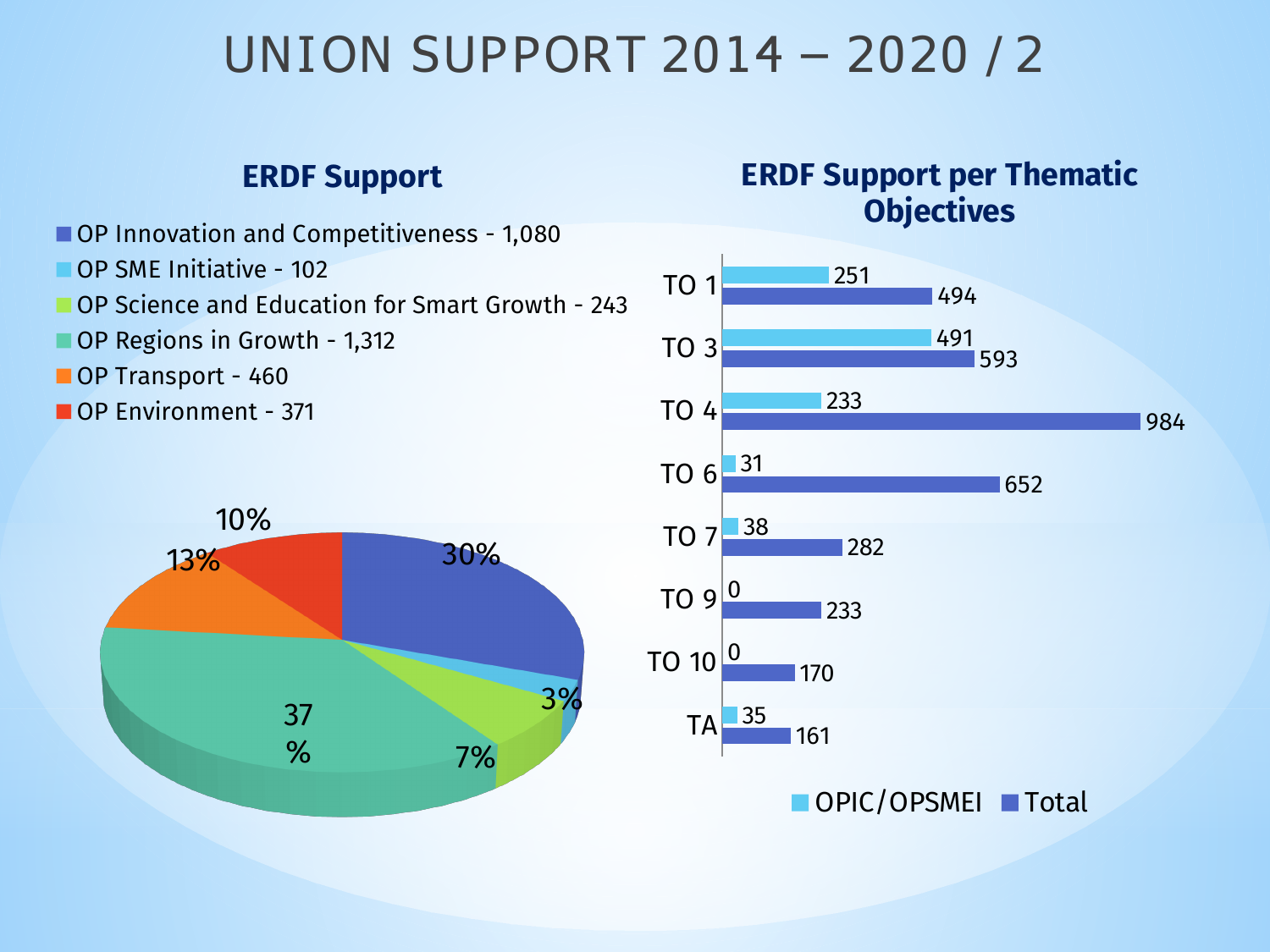

UNION SUPPORT 2014 – 2020 /2

[unsupported chart]

### Chart: ERDF Support per Thematic Objectives

| Category | Total | OPIC/OPSMEI |
|---|---|---|
| TA | 161.0 | 35.0 |
| TO 10 | 170.0 | 0.0 |
| TO 9 | 233.0 | 0.0 |
| TO 7 | 282.0 | 38.0 |
| TO 6 | 652.0 | 31.0 |
| TO 4 | 984.0 | 233.0 |
| TO 3 | 593.0 | 491.0 |
| TO 1 | 494.0 | 251.0 |